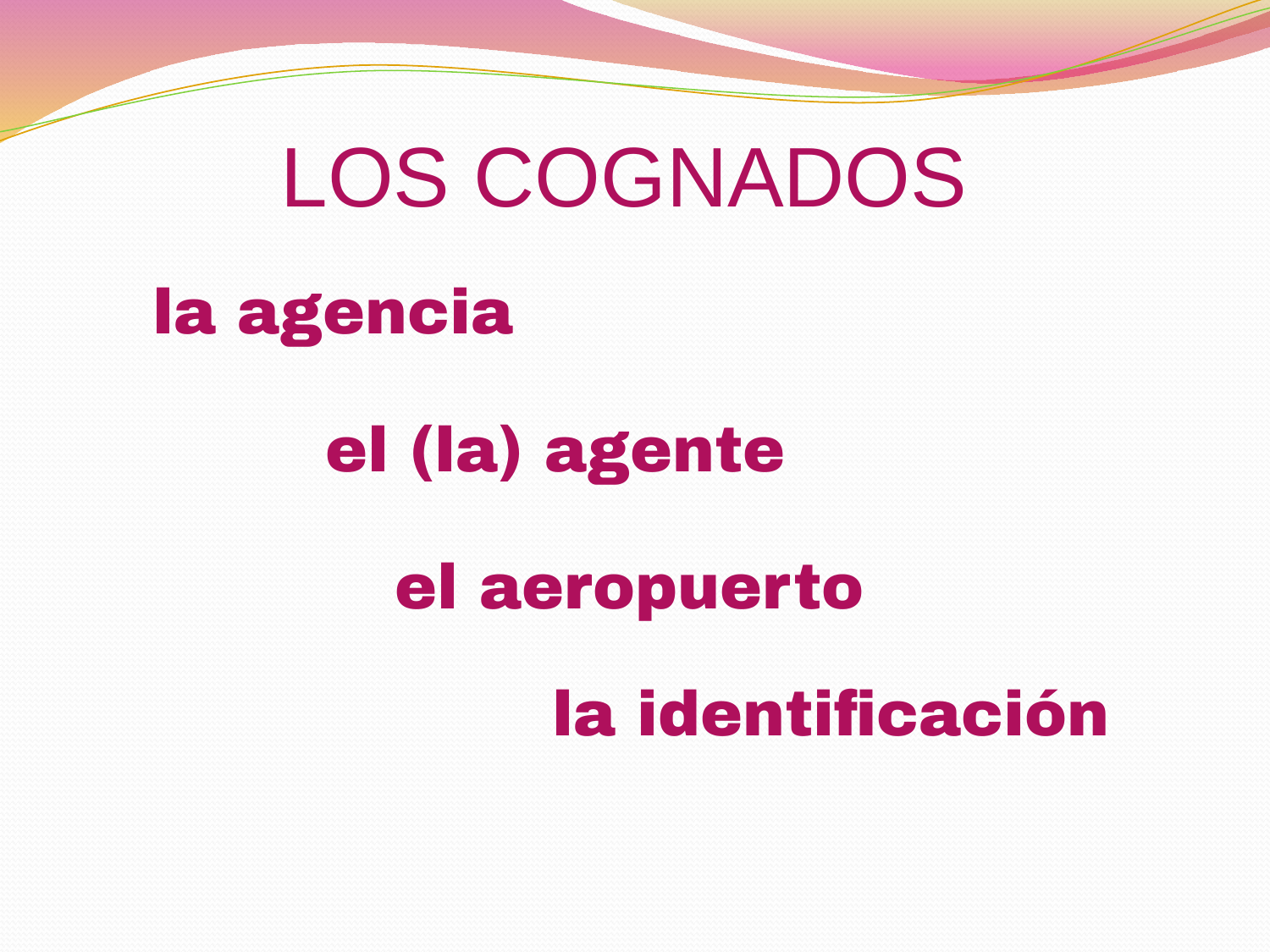

LOS COGNADOS
la agencia
el (la) agente
el aeropuerto
la identificación